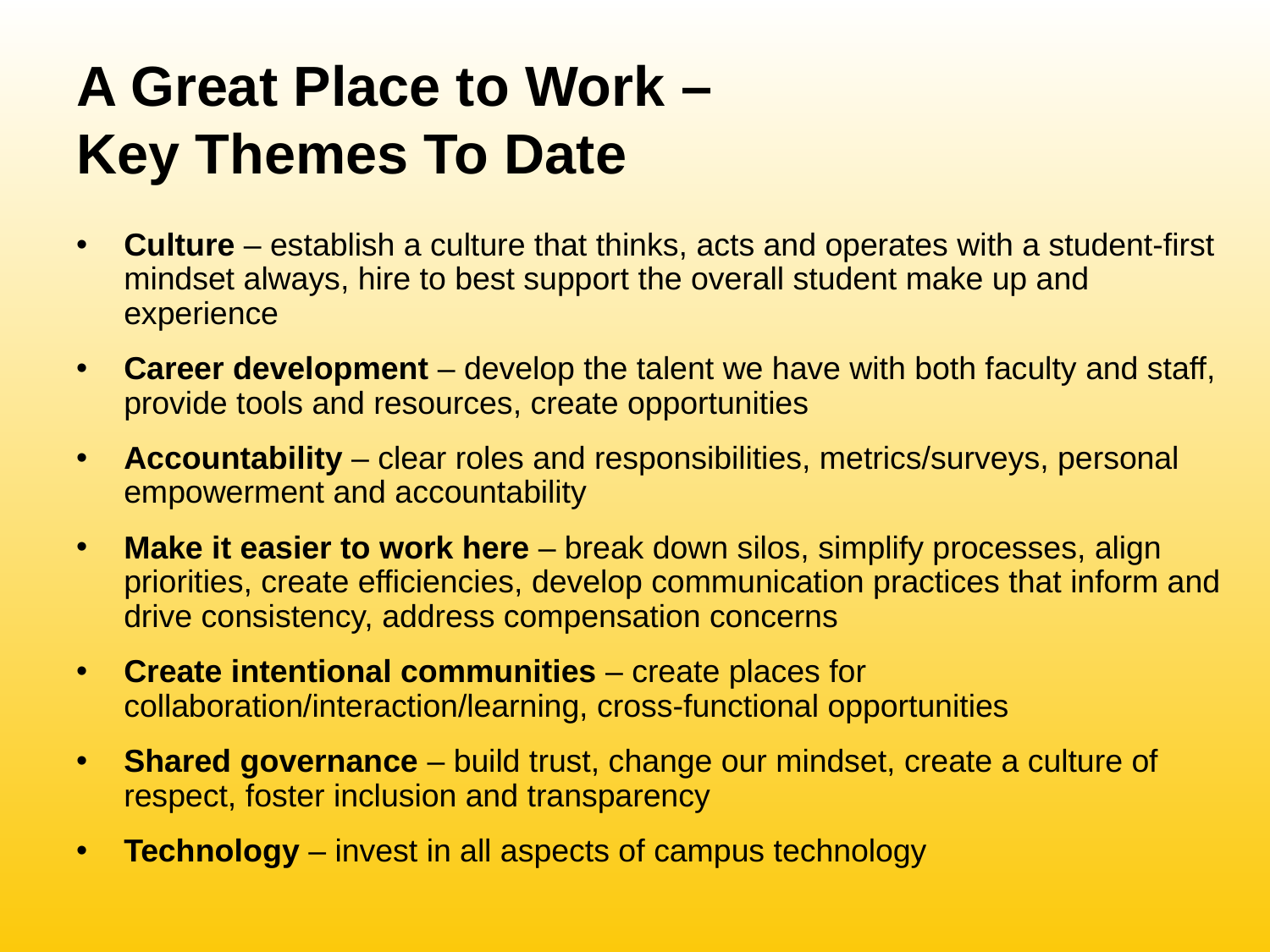

# A Great Place to Work – Key Themes To Date
Culture – establish a culture that thinks, acts and operates with a student-first mindset always, hire to best support the overall student make up and experience
Career development – develop the talent we have with both faculty and staff, provide tools and resources, create opportunities
Accountability – clear roles and responsibilities, metrics/surveys, personal empowerment and accountability
Make it easier to work here – break down silos, simplify processes, align priorities, create efficiencies, develop communication practices that inform and drive consistency, address compensation concerns
Create intentional communities – create places for collaboration/interaction/learning, cross-functional opportunities
Shared governance – build trust, change our mindset, create a culture of respect, foster inclusion and transparency
Technology – invest in all aspects of campus technology